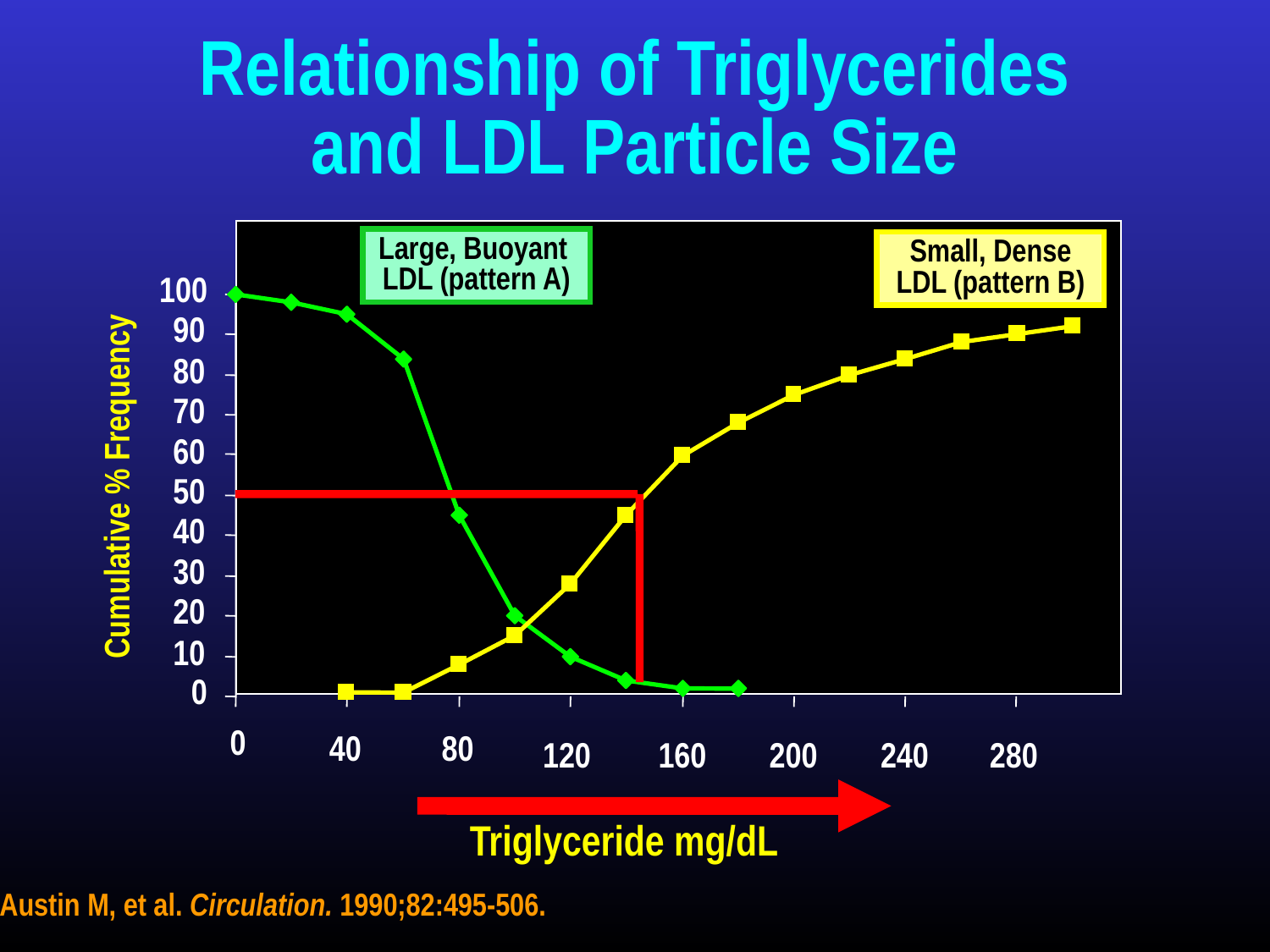

# Relationship of Triglycerides and LDL Particle Size

Large, Buoyant  LDL (pattern A)
Small, Dense LDL (pattern B)
100

90

80

70

60

Cumulative % Frequency
50

40

30

20

10

0

0
40
80
120
160
200
240
280

Triglyceride mg/dL
Austin M, et al. Circulation. 1990;82:495-506.